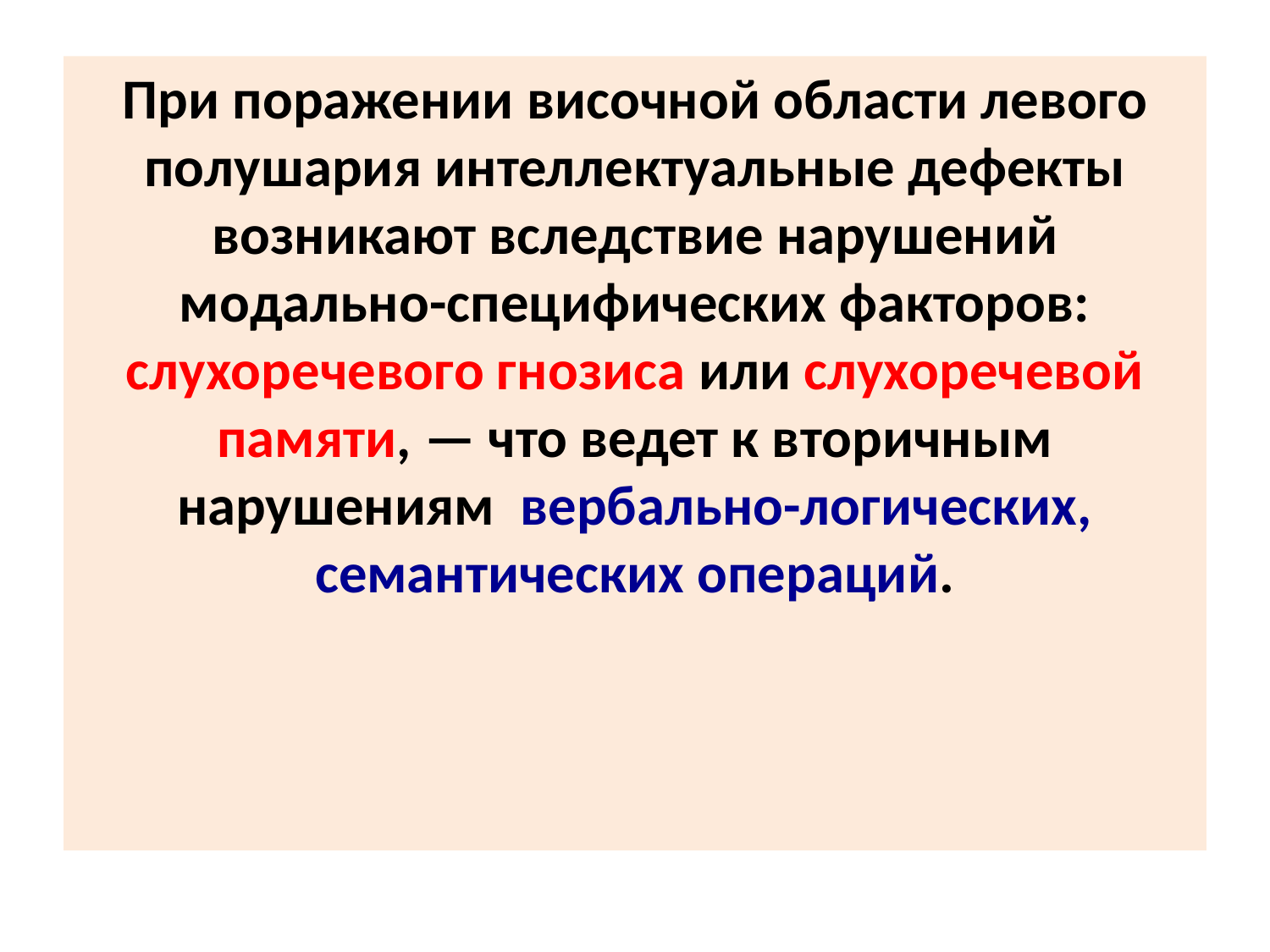

При поражении височной области левого полушария интеллектуальные дефекты возникают вследствие нарушений модально-специфических факторов: слухоречевого гнозиса или слухоречевой памяти, — что ведет к вторичным нарушениям  вербально-логических, семантических операций.